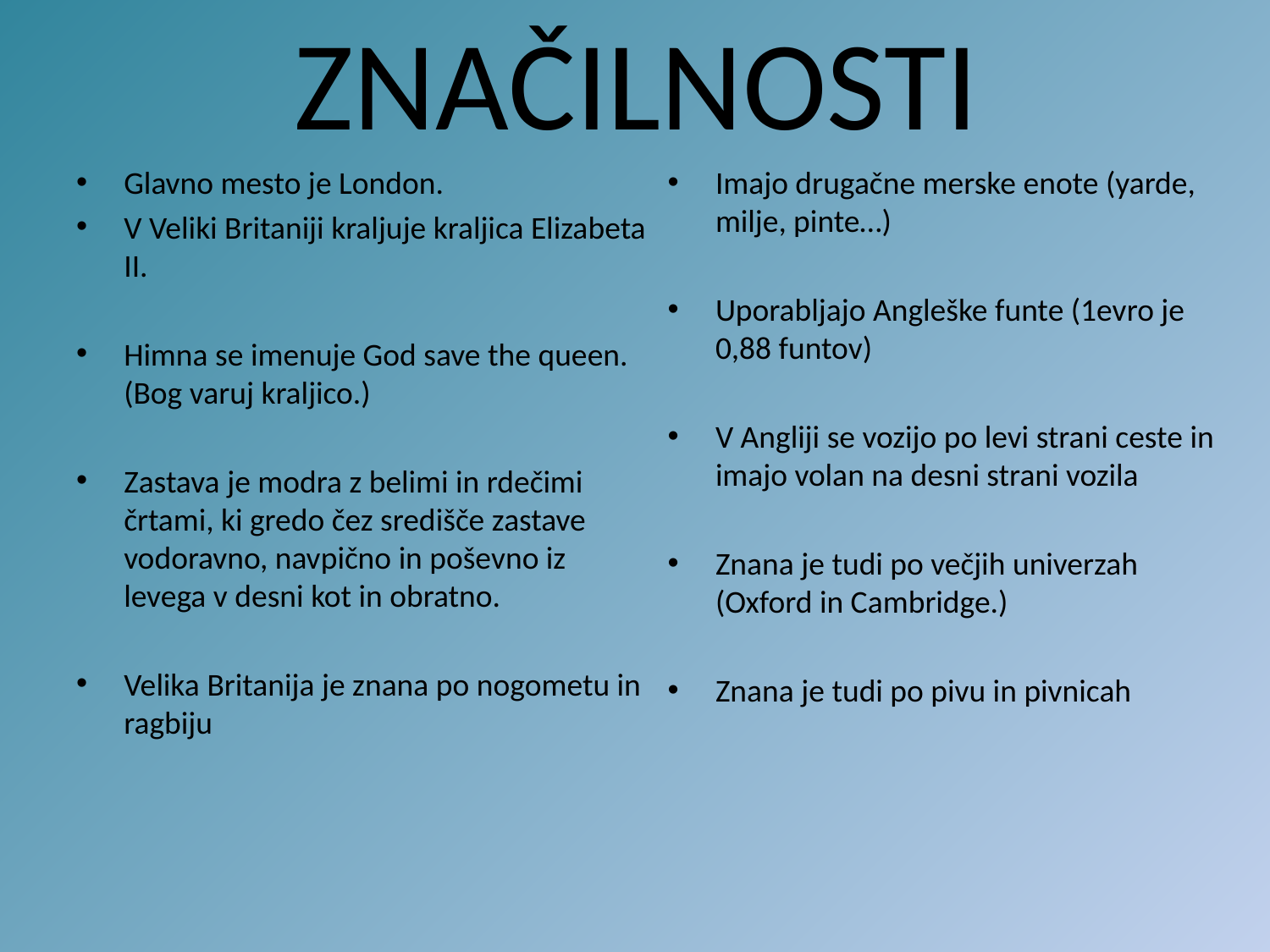

# ZNAČILNOSTI
Glavno mesto je London.
V Veliki Britaniji kraljuje kraljica Elizabeta II.

Himna se imenuje God save the queen. (Bog varuj kraljico.)

Zastava je modra z belimi in rdečimi črtami, ki gredo čez središče zastave vodoravno, navpično in poševno iz levega v desni kot in obratno.

Velika Britanija je znana po nogometu in ragbiju

Imajo drugačne merske enote (yarde, milje, pinte…)

Uporabljajo Angleške funte (1evro je 0,88 funtov)

V Angliji se vozijo po levi strani ceste in imajo volan na desni strani vozila

Znana je tudi po večjih univerzah (Oxford in Cambridge.)

Znana je tudi po pivu in pivnicah